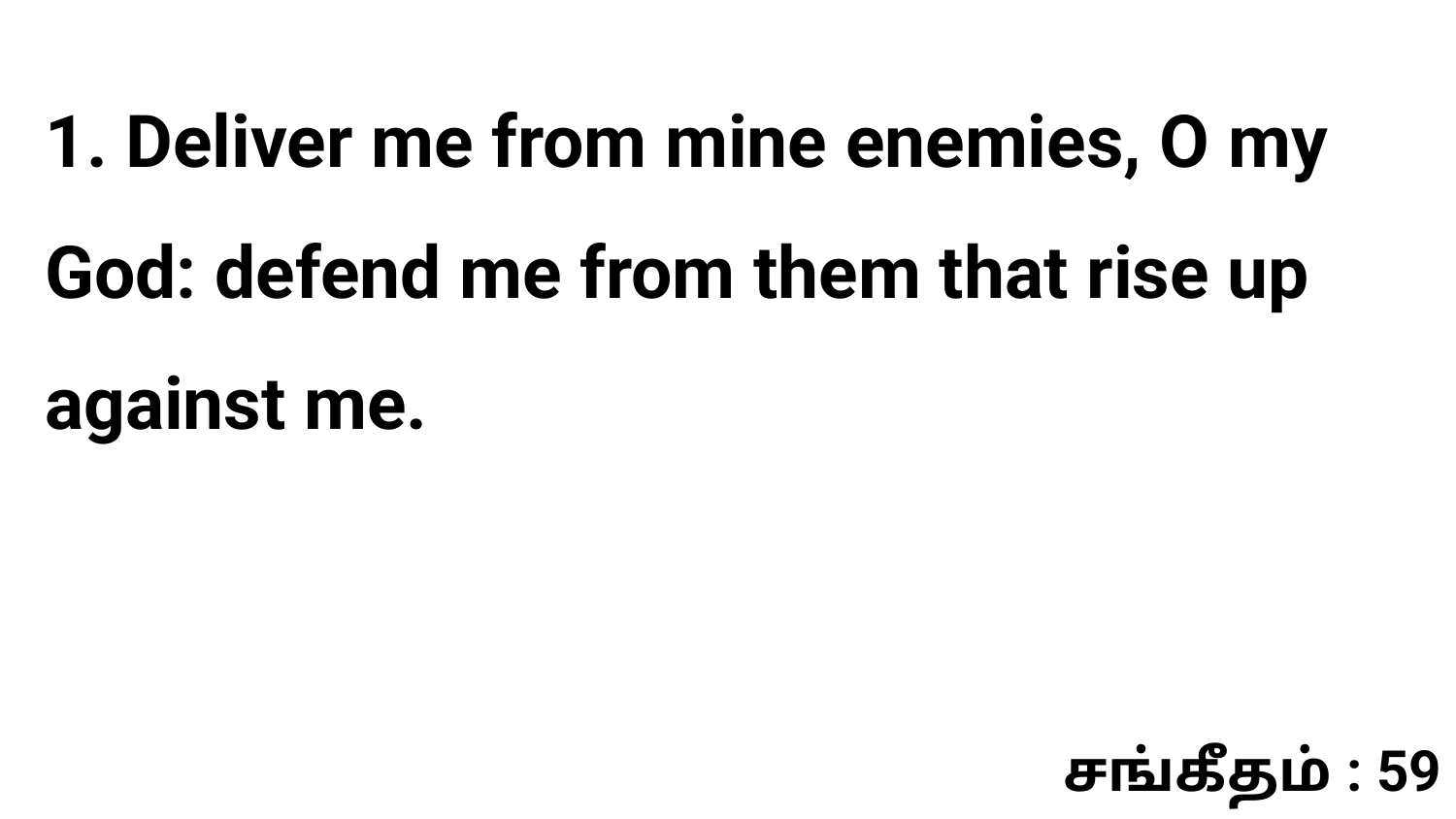

1. Deliver me from mine enemies, O my God: defend me from them that rise up against me.
சங்கீதம் : 59